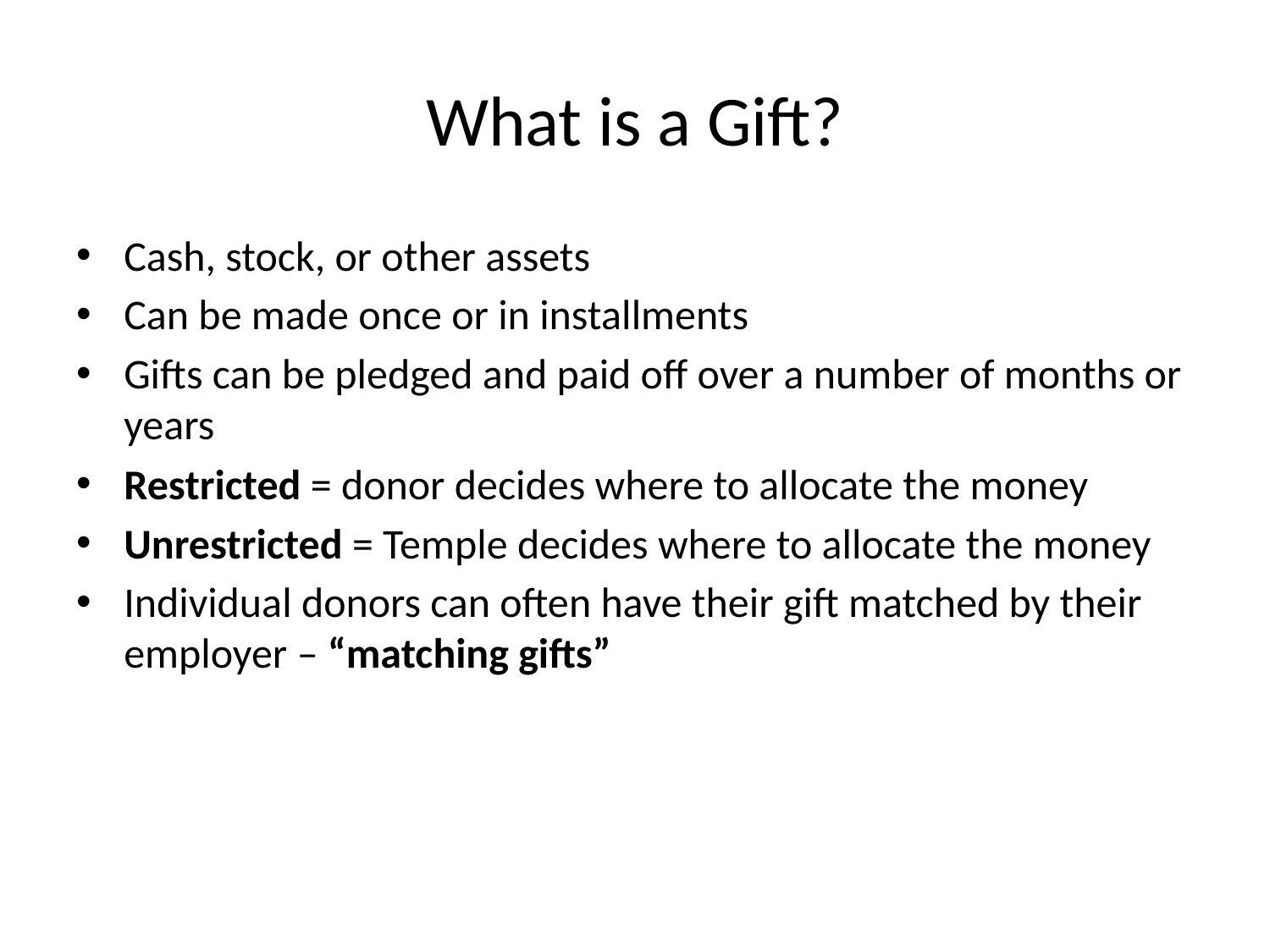

# What is a Gift?
Cash, stock, or other assets
Can be made once or in installments
Gifts can be pledged and paid off over a number of months or years
Restricted = donor decides where to allocate the money
Unrestricted = Temple decides where to allocate the money
Individual donors can often have their gift matched by their employer – “matching gifts”